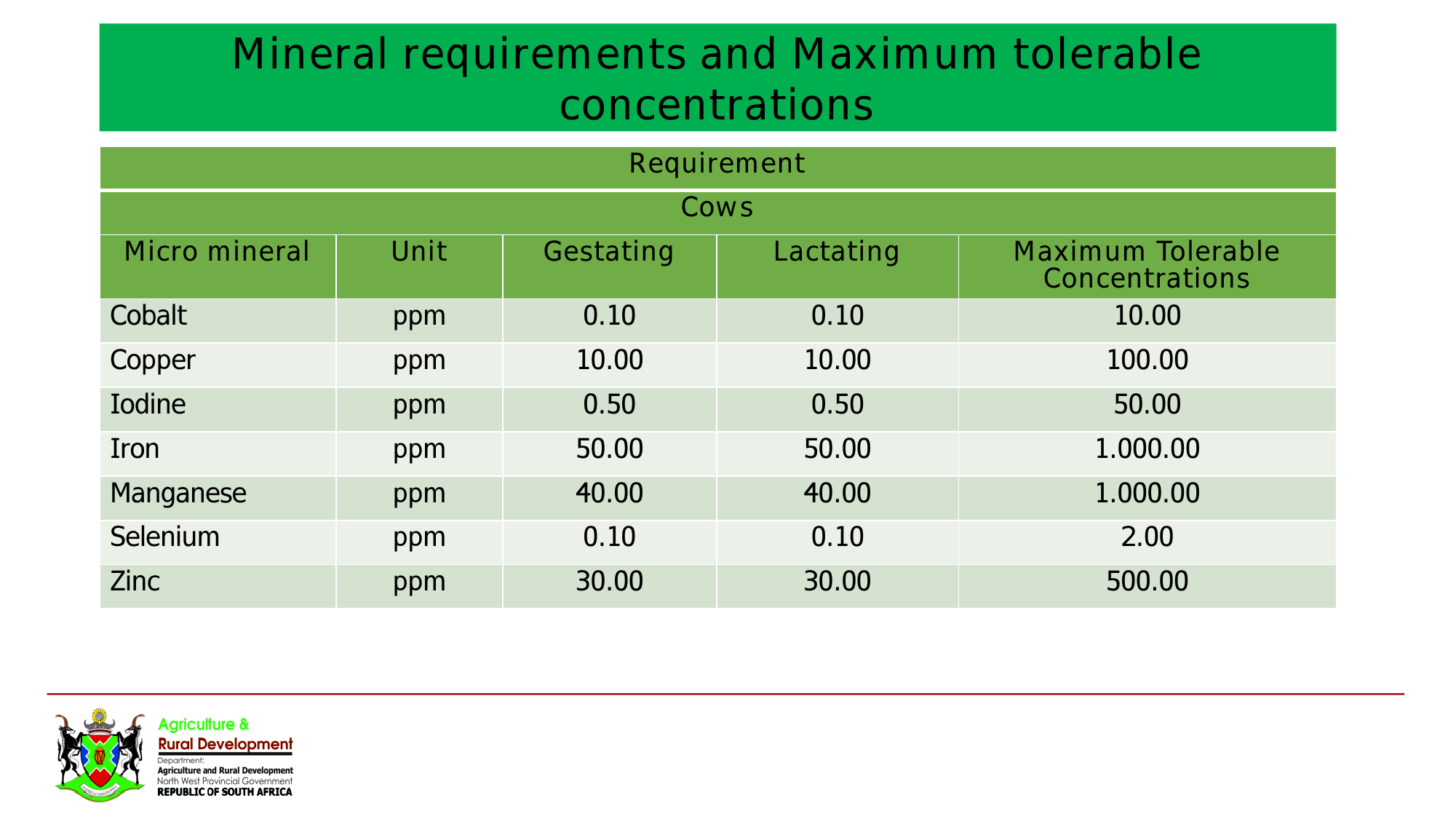

Mineral requirements and Maximum tolerable concentrations
| Requirement |  |  |  |  |
| --- | --- | --- | --- | --- |
| Cows |  |  |  |  |
| Micro mineral | Unit | Gestating | Lactating | Maximum Tolerable Concentrations |
| Cobalt | ppm | 0.10 | 0.10 | 10.00 |
| Copper | ppm | 10.00 | 10.00 | 100.00 |
| Iodine | ppm | 0.50 | 0.50 | 50.00 |
| Iron | ppm | 50.00 | 50.00 | 1.000.00 |
| Manganese | ppm | 40.00 | 40.00 | 1.000.00 |
| Selenium | ppm | 0.10 | 0.10 | 2.00 |
| Zinc | ppm | 30.00 | 30.00 | 500.00 |
#